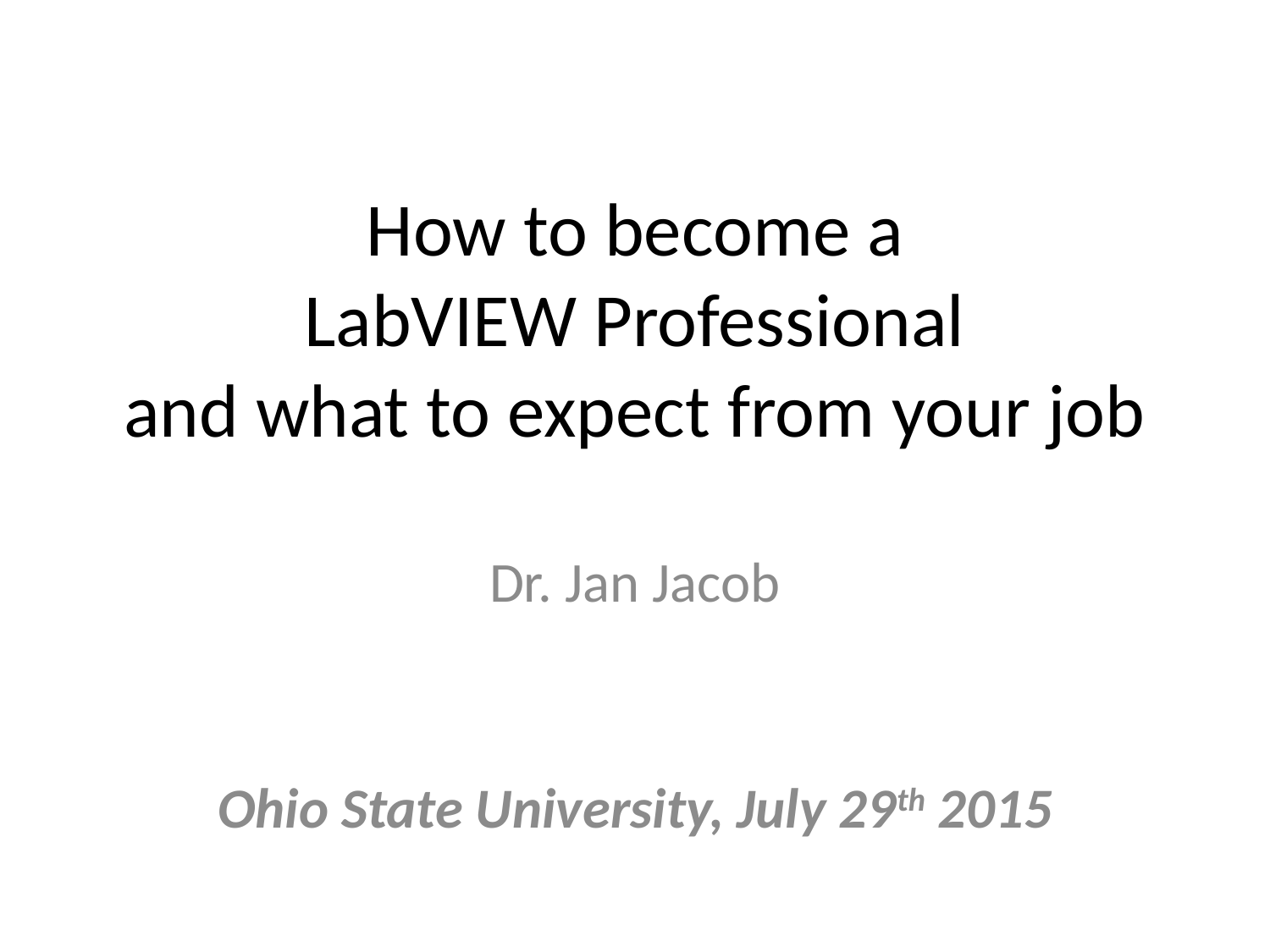

# How to become a LabVIEW Professional and what to expect from your job
Dr. Jan Jacob

Ohio State University, July 29th 2015